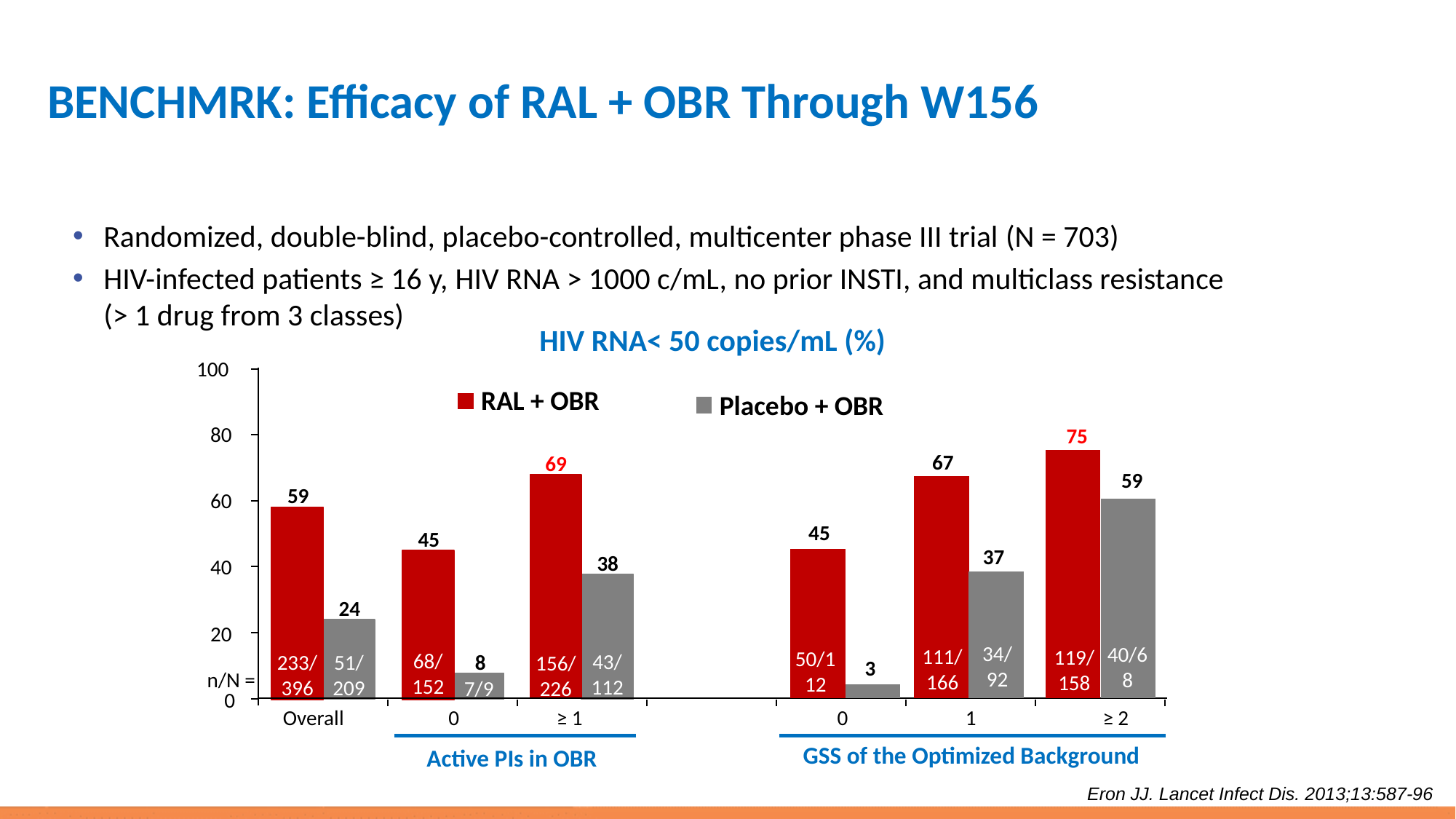

# BENCHMRK: Efficacy of RAL + OBR Through W156
Randomized, double-blind, placebo-controlled, multicenter phase III trial (N = 703)
HIV-infected patients ≥ 16 y, HIV RNA > 1000 c/mL, no prior INSTI, and multiclass resistance
(> 1 drug from 3 classes)
HIV RNA< 50 copies/mL (%)
100
RAL + OBR
Placebo + OBR

75
80
67
69

59

59
60

45
45
37

38

40

24

20
34/
92
40/68
111/
166
119/
158
50/112
68/
152
43/
112
8
51/
209
233/
396
3
156/
226
n/N =

7/93

0
Overall
0
≥ 1
0
1
≥ 2
GSS of the Optimized Background
Active PIs in OBR
Eron JJ. Lancet Infect Dis. 2013;13:587-96